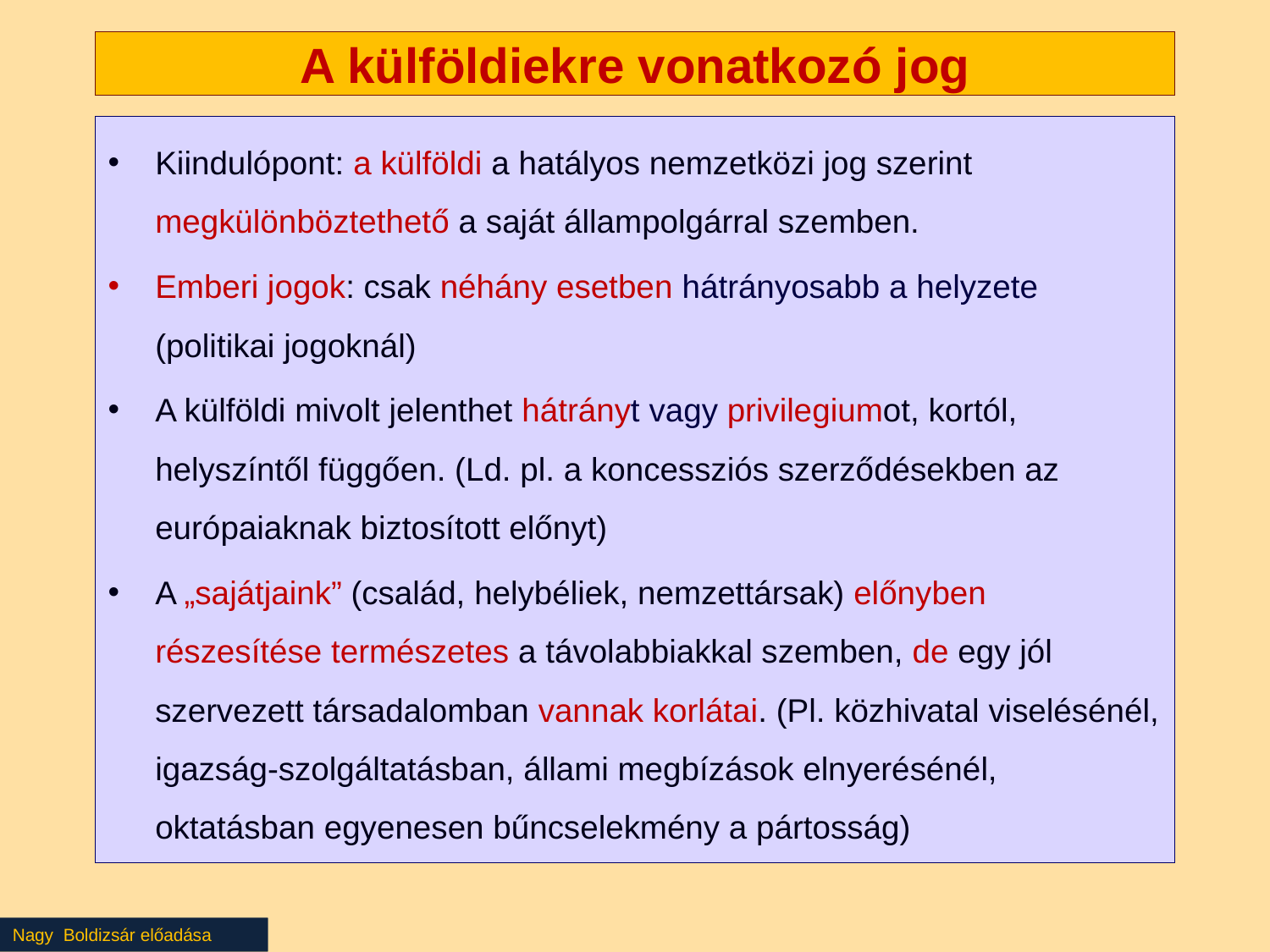

# A külföldiekre vonatkozó jog
Kiindulópont: a külföldi a hatályos nemzetközi jog szerint megkülönböztethető a saját állampolgárral szemben.
Emberi jogok: csak néhány esetben hátrányosabb a helyzete  (politikai jogoknál)
A külföldi mivolt jelenthet hátrányt vagy privilegiumot, kortól, helyszíntől függően. (Ld. pl. a koncessziós szerződésekben az európaiaknak biztosított előnyt)
A „sajátjaink” (család, helybéliek, nemzettársak) előnyben részesítése természetes a távolabbiakkal szemben, de egy jól szervezett társadalomban vannak korlátai. (Pl. közhivatal viselésénél, igazság-szolgáltatásban, állami megbízások elnyerésénél, oktatásban egyenesen bűncselekmény a pártosság)